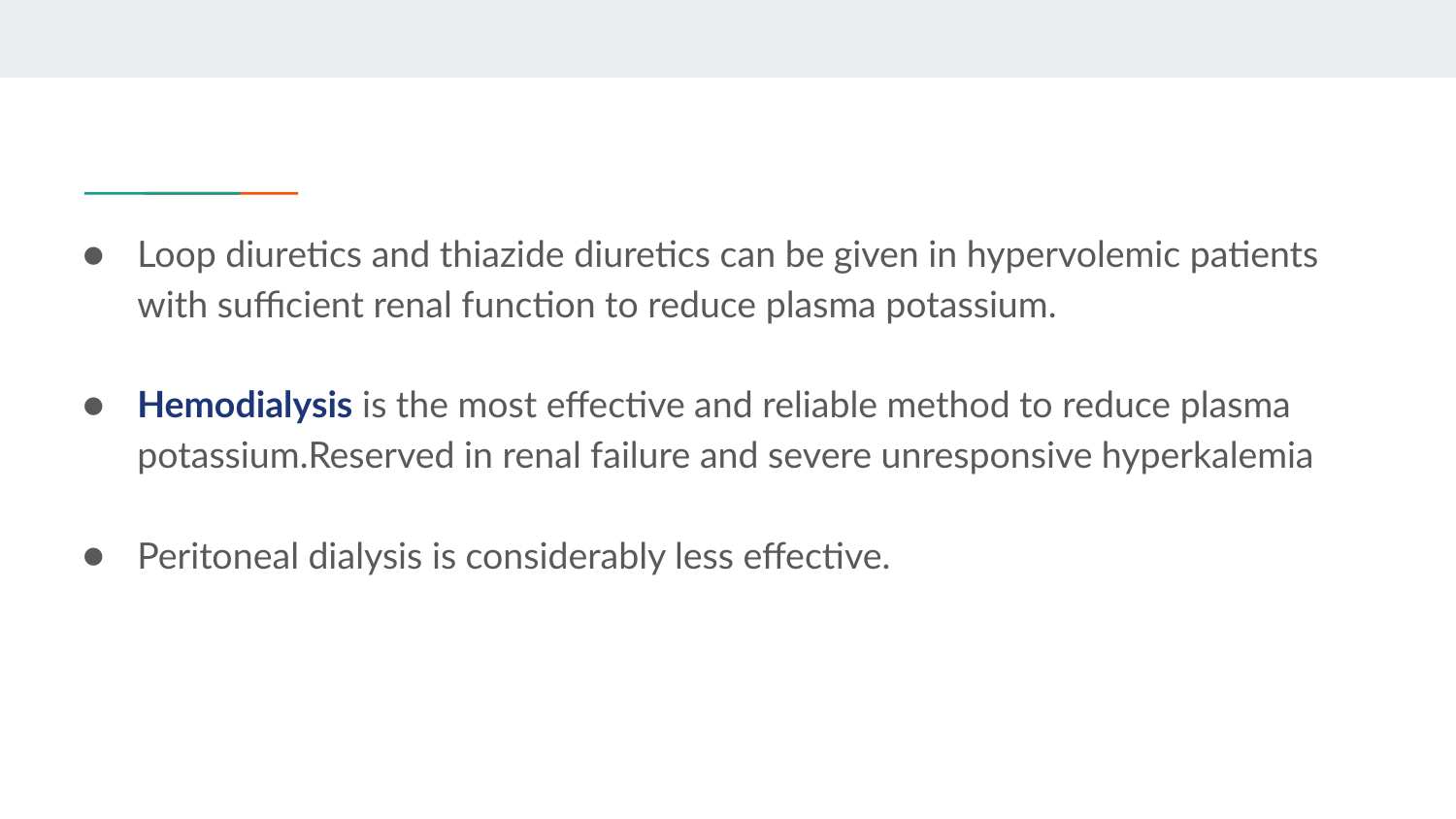

Loop diuretics and thiazide diuretics can be given in hypervolemic patients with sufficient renal function to reduce plasma potassium.

Hemodialysis is the most effective and reliable method to reduce plasma potassium.Reserved in renal failure and severe unresponsive hyperkalemia

Peritoneal dialysis is considerably less effective.
#